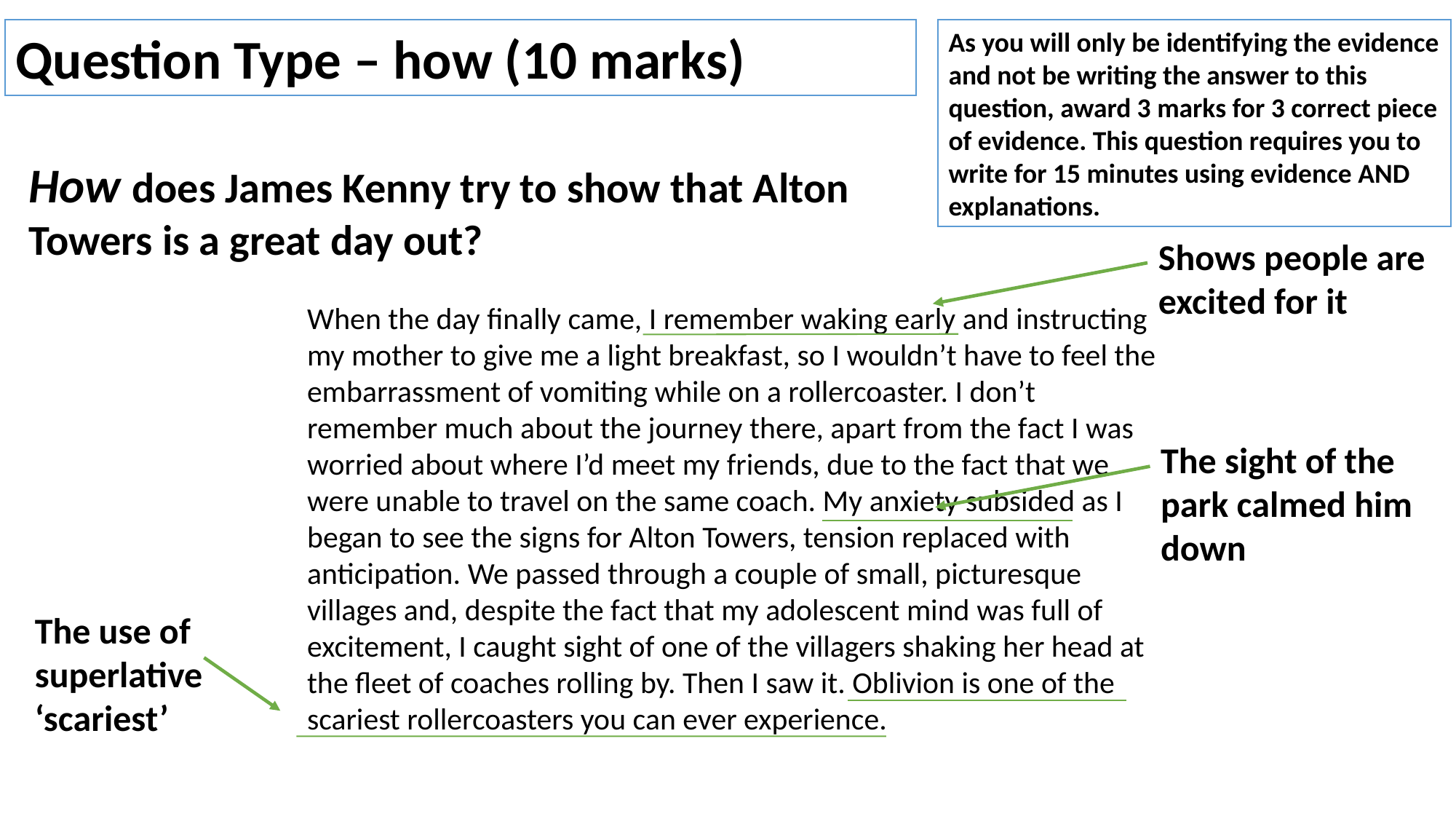

Question Type – how (10 marks)
As you will only be identifying the evidence and not be writing the answer to this question, award 3 marks for 3 correct piece of evidence. This question requires you to write for 15 minutes using evidence AND explanations.
How does James Kenny try to show that Alton Towers is a great day out?
Shows people are excited for it
When the day finally came, I remember waking early and instructing my mother to give me a light breakfast, so I wouldn’t have to feel the embarrassment of vomiting while on a rollercoaster. I don’t remember much about the journey there, apart from the fact I was worried about where I’d meet my friends, due to the fact that we were unable to travel on the same coach. My anxiety subsided as I began to see the signs for Alton Towers, tension replaced with anticipation. We passed through a couple of small, picturesque villages and, despite the fact that my adolescent mind was full of excitement, I caught sight of one of the villagers shaking her head at the fleet of coaches rolling by. Then I saw it. Oblivion is one of the scariest rollercoasters you can ever experience.
The sight of the park calmed him down
The use of superlative ‘scariest’